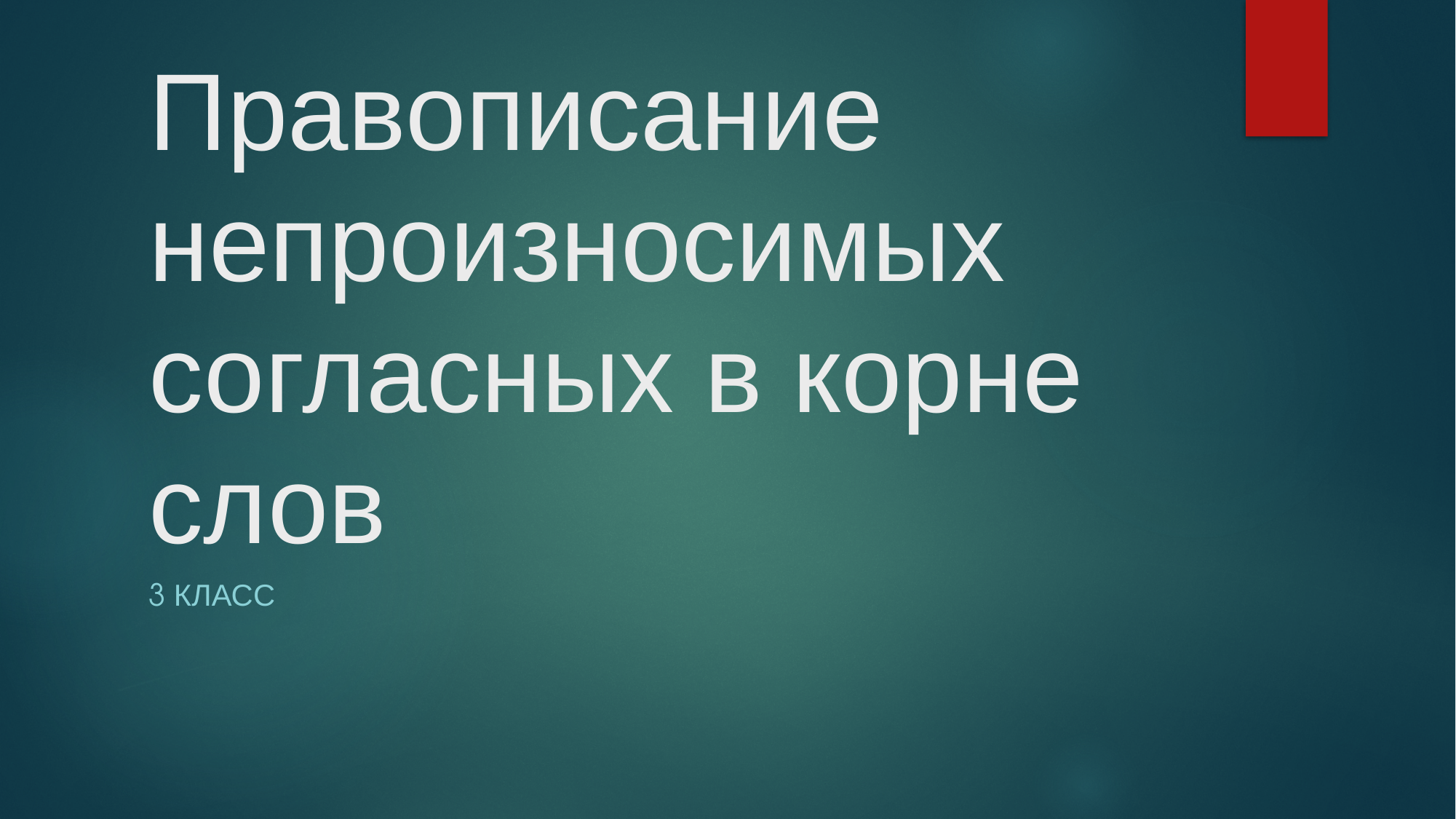

# Правописание непроизносимых согласных в корне слов
3 класс